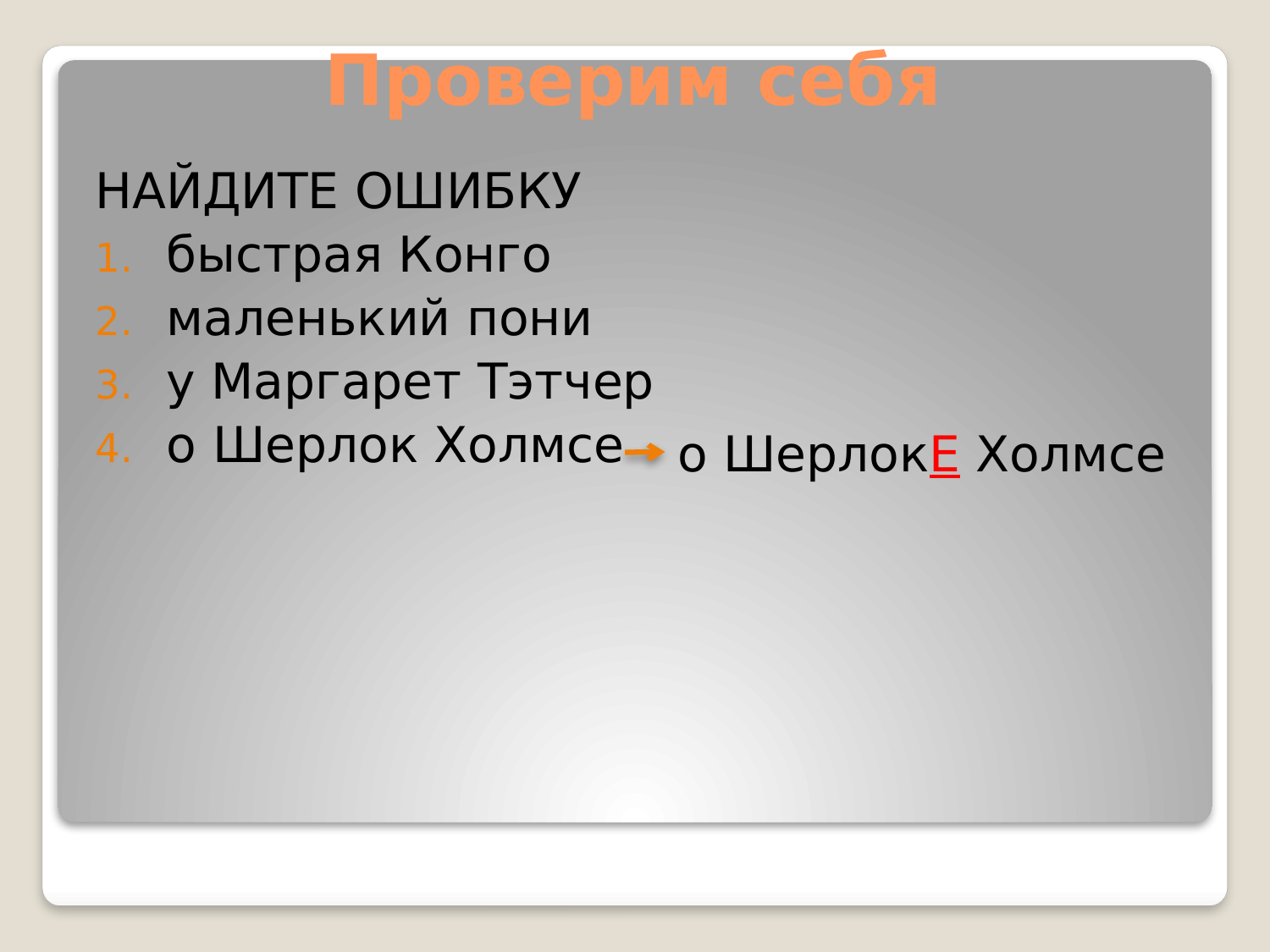

# Проверим себя
НАЙДИТЕ ОШИБКУ
быстрая Конго
маленький пони
у Маргарет Тэтчер
о Шерлок Холмсе

о ШерлокЕ Холмсе